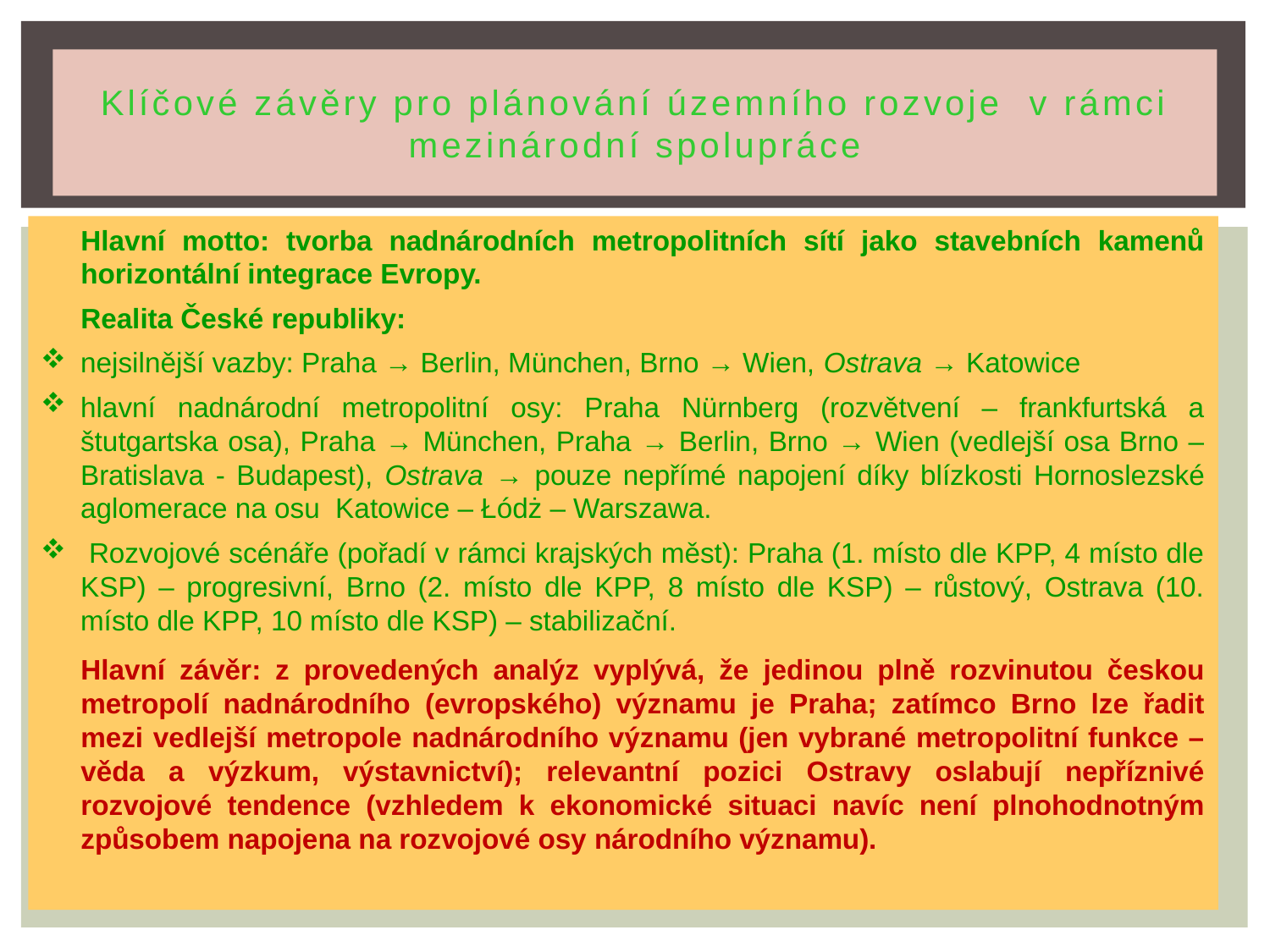

# Klíčové závěry pro plánování územního rozvoje  v rámci mezinárodní spolupráce
Hlavní motto: tvorba nadnárodních metropolitních sítí jako stavebních kamenů horizontální integrace Evropy.
Realita České republiky:
nejsilnější vazby: Praha → Berlin, München, Brno → Wien, Ostrava → Katowice
hlavní nadnárodní metropolitní osy: Praha Nürnberg (rozvětvení – frankfurtská a štutgartska osa), Praha → München, Praha → Berlin, Brno → Wien (vedlejší osa Brno – Bratislava - Budapest), Ostrava → pouze nepřímé napojení díky blízkosti Hornoslezské aglomerace na osu  Katowice – Łódż – Warszawa.
 Rozvojové scénáře (pořadí v rámci krajských měst): Praha (1. místo dle KPP, 4 místo dle KSP) – progresivní, Brno (2. místo dle KPP, 8 místo dle KSP) – růstový, Ostrava (10. místo dle KPP, 10 místo dle KSP) – stabilizační.
Hlavní závěr: z provedených analýz vyplývá, že jedinou plně rozvinutou českou metropolí nadnárodního (evropského) významu je Praha; zatímco Brno lze řadit mezi vedlejší metropole nadnárodního významu (jen vybrané metropolitní funkce – věda a výzkum, výstavnictví); relevantní pozici Ostravy oslabují nepříznivé rozvojové tendence (vzhledem k ekonomické situaci navíc není plnohodnotným způsobem napojena na rozvojové osy národního významu).